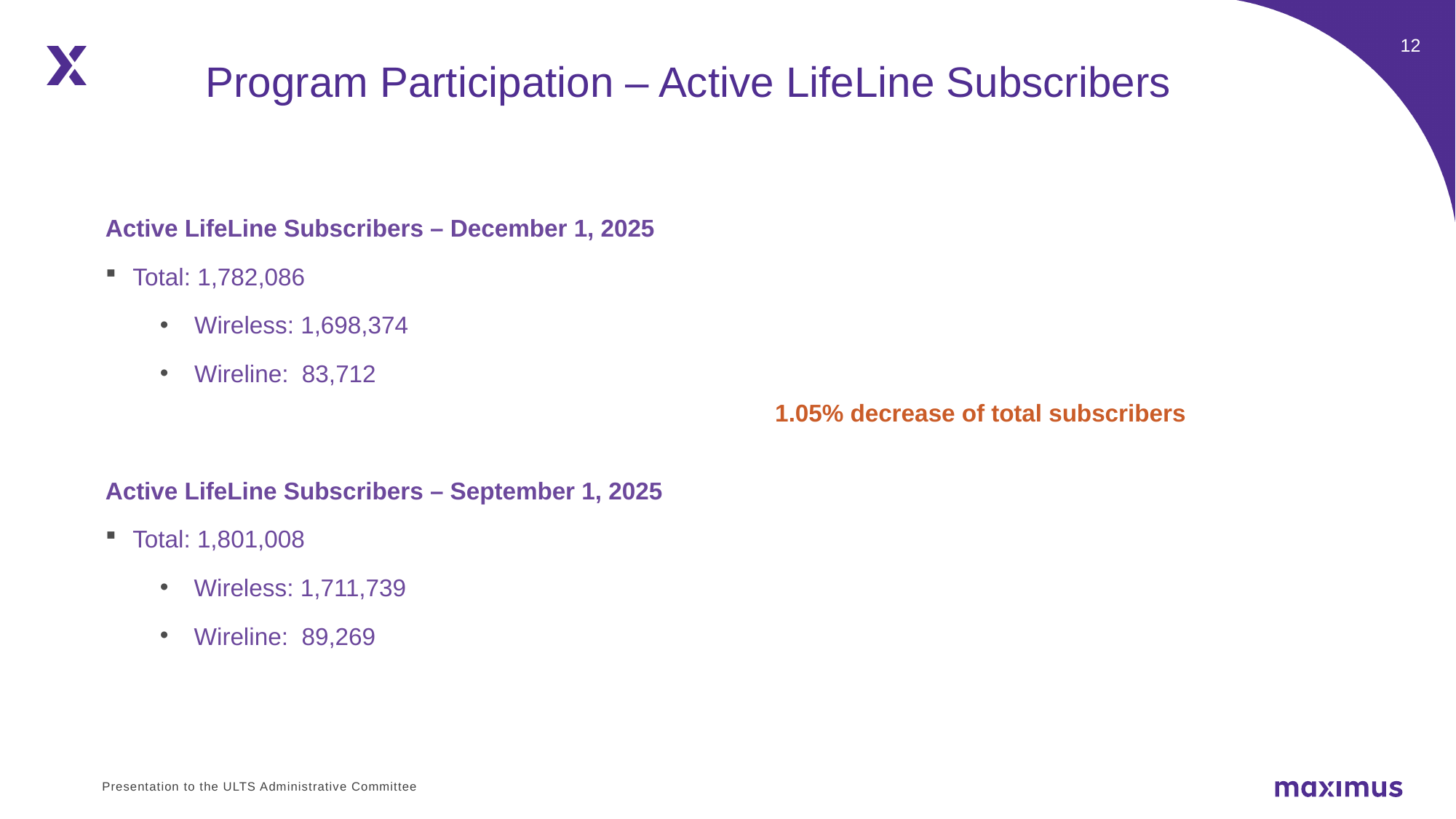

Program Participation – Active LifeLine Subscribers
Active LifeLine Subscribers – December 1, 2025
Total: 1,782,086
Wireless: 1,698,374
Wireline:  83,712

1.05% decrease of total subscribers
Active LifeLine Subscribers – September 1, 2025
Total: 1,801,008
Wireless: 1,711,739
Wireline:  89,269